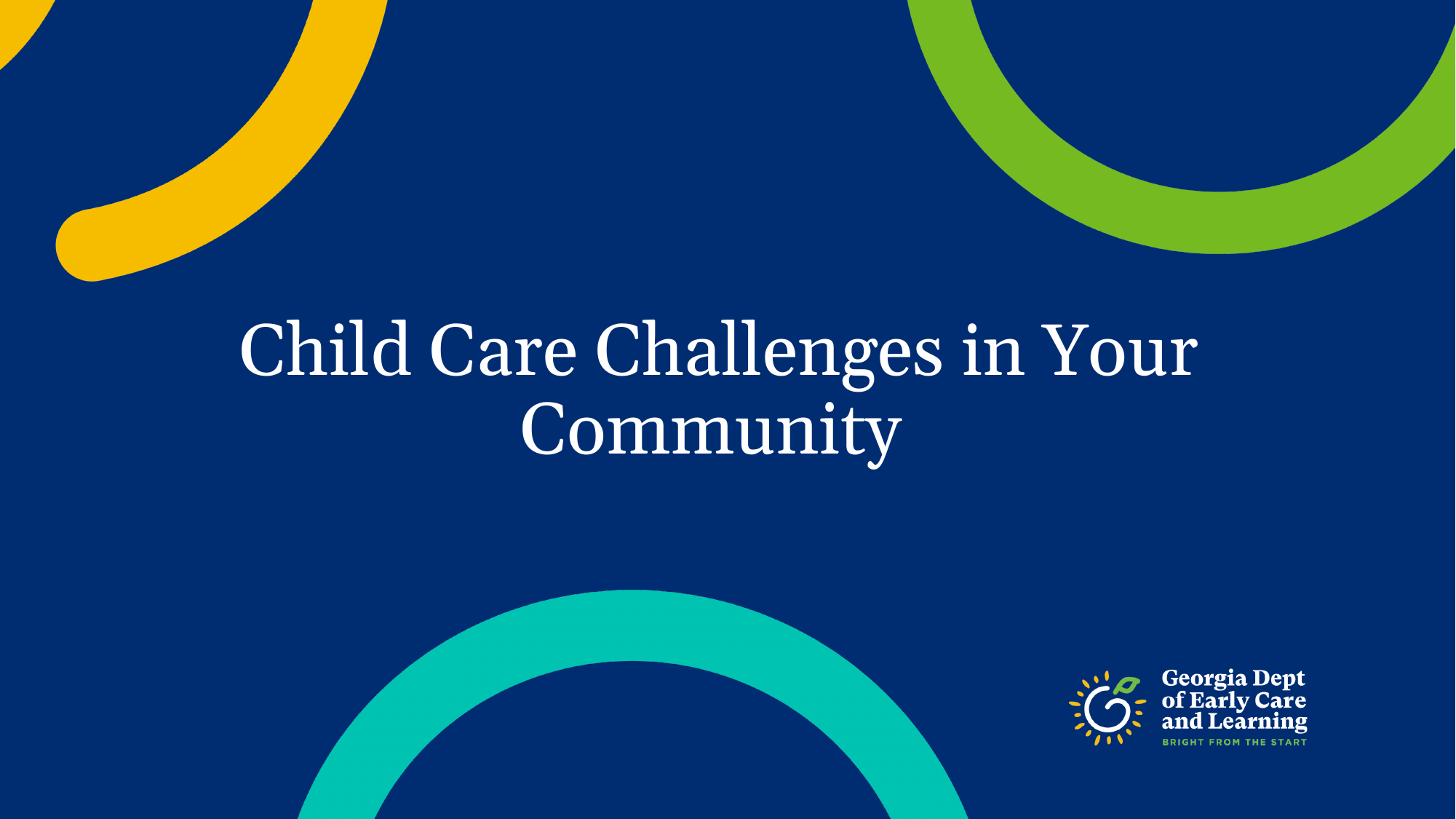

# Child Care Challenges in Your Community